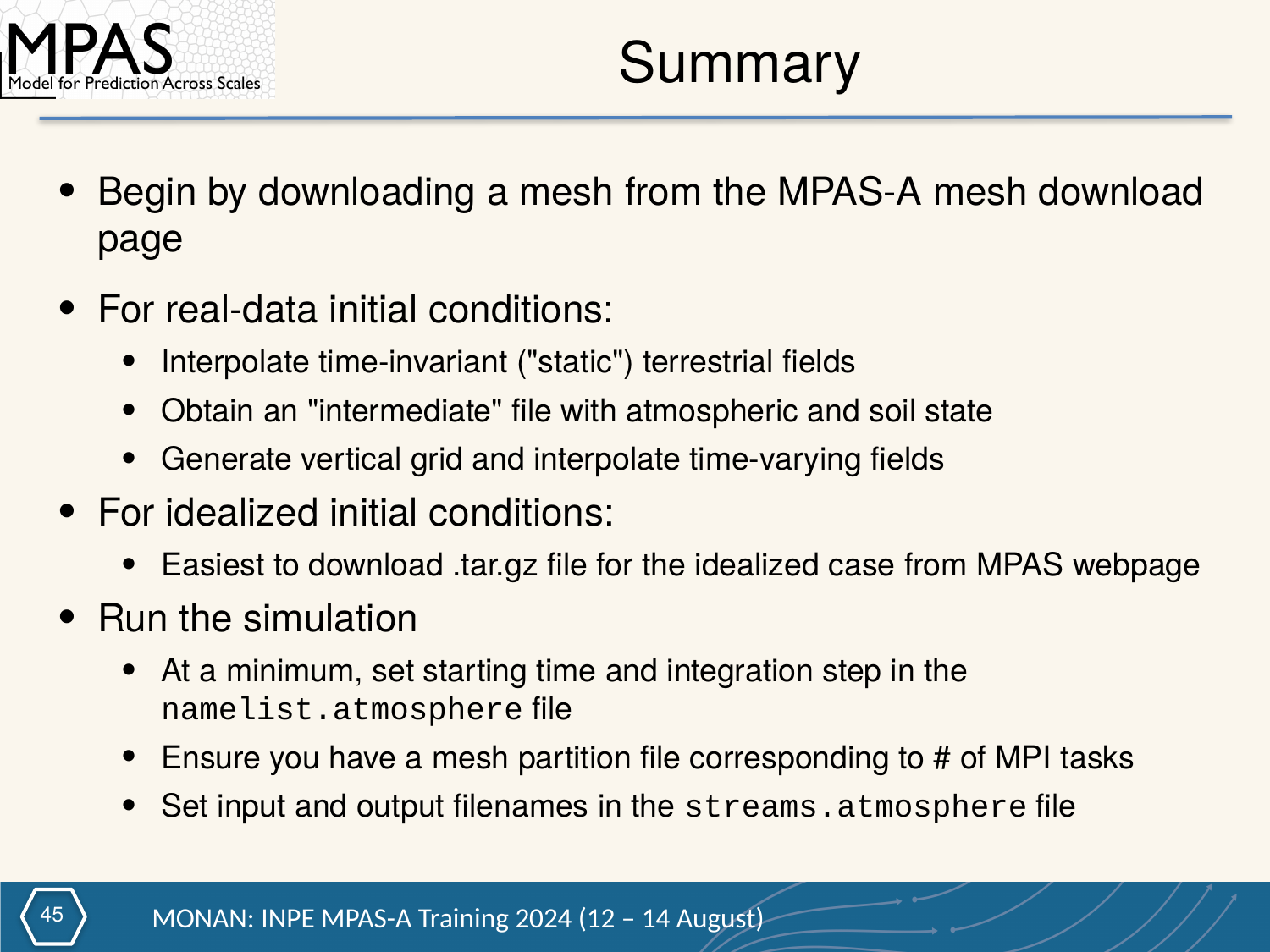

# Summary
Begin by downloading a mesh from the MPAS-A mesh download page
For real-data initial conditions:
Interpolate time-invariant ("static") terrestrial fields
Obtain an "intermediate" file with atmospheric and soil state
Generate vertical grid and interpolate time-varying fields
For idealized initial conditions:
Easiest to download .tar.gz file for the idealized case from MPAS webpage
Run the simulation
At a minimum, set starting time and integration step in the namelist.atmosphere file
Ensure you have a mesh partition file corresponding to # of MPI tasks
Set input and output filenames in the streams.atmosphere file
45